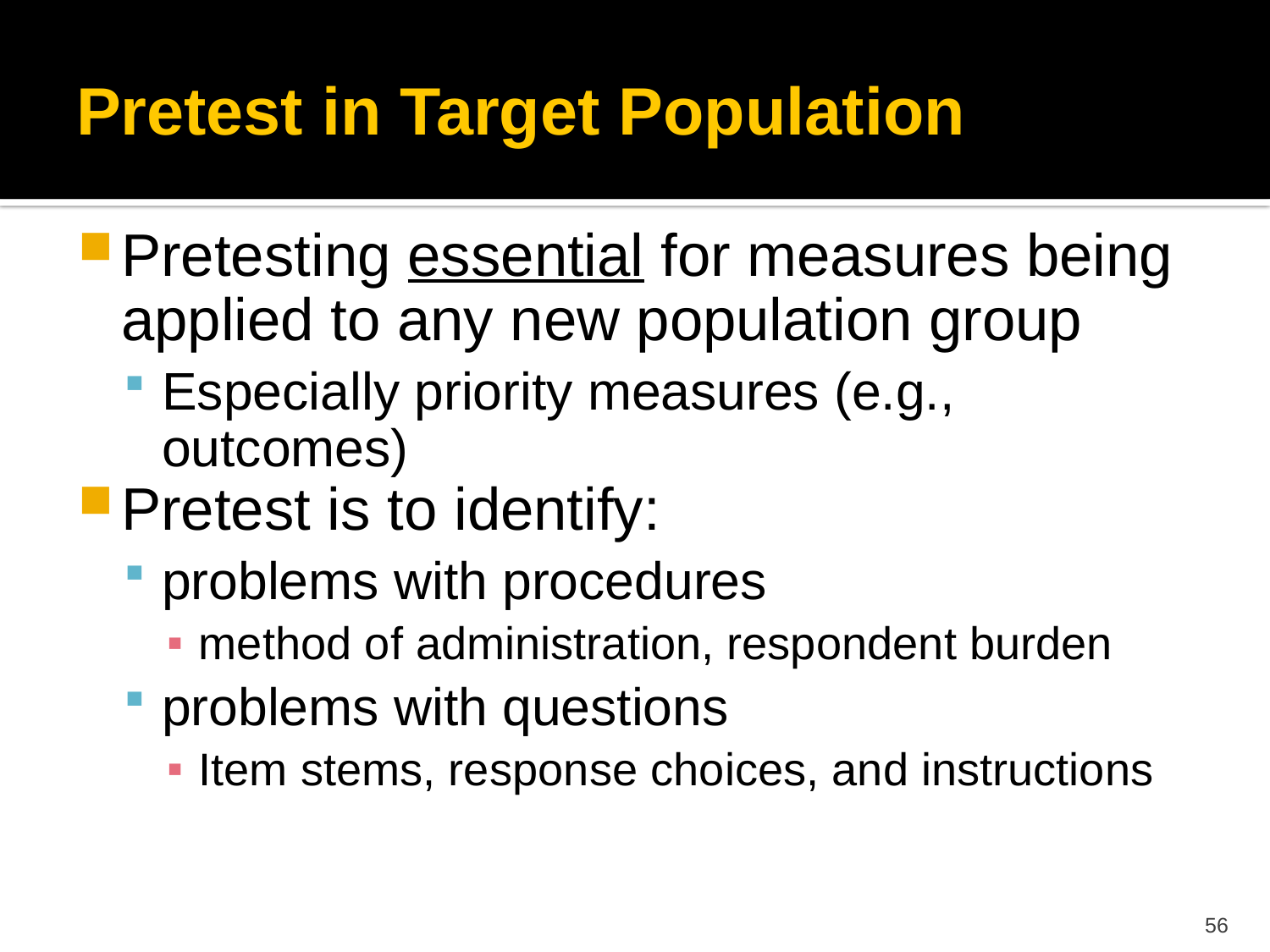

# Pretest in Target Population
Pretesting essential for measures being applied to any new population group
Especially priority measures (e.g., outcomes)
Pretest is to identify:
problems with procedures
method of administration, respondent burden
problems with questions
Item stems, response choices, and instructions
56